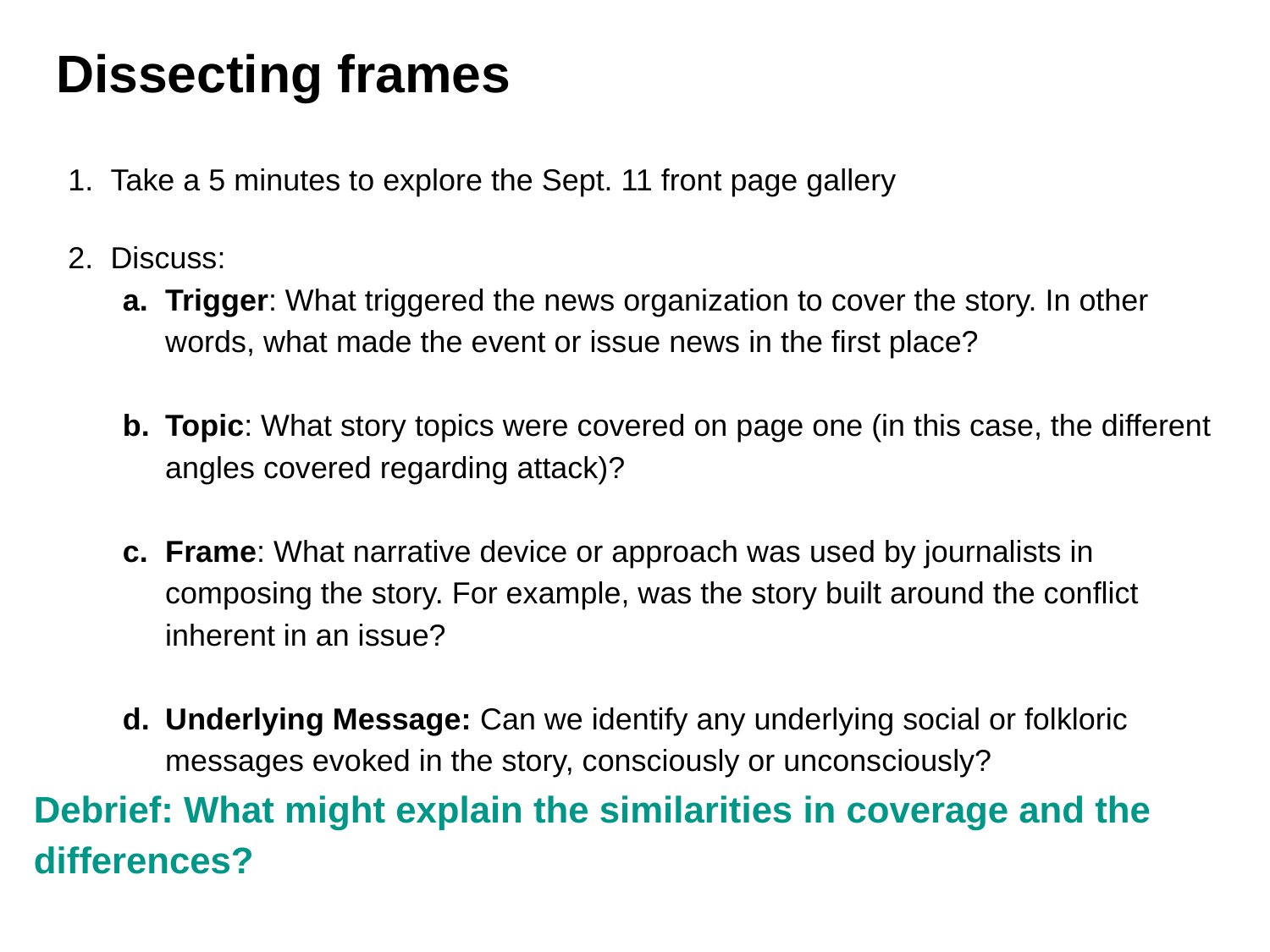

# Dissecting frames
Take a 5 minutes to explore the Sept. 11 front page gallery
Discuss:
Trigger: What triggered the news organization to cover the story. In other words, what made the event or issue news in the first place?
Topic: What story topics were covered on page one (in this case, the different angles covered regarding attack)?
Frame: What narrative device or approach was used by journalists in composing the story. For example, was the story built around the conflict inherent in an issue?
Underlying Message: Can we identify any underlying social or folkloric messages evoked in the story, consciously or unconsciously?
Debrief: What might explain the similarities in coverage and the differences?